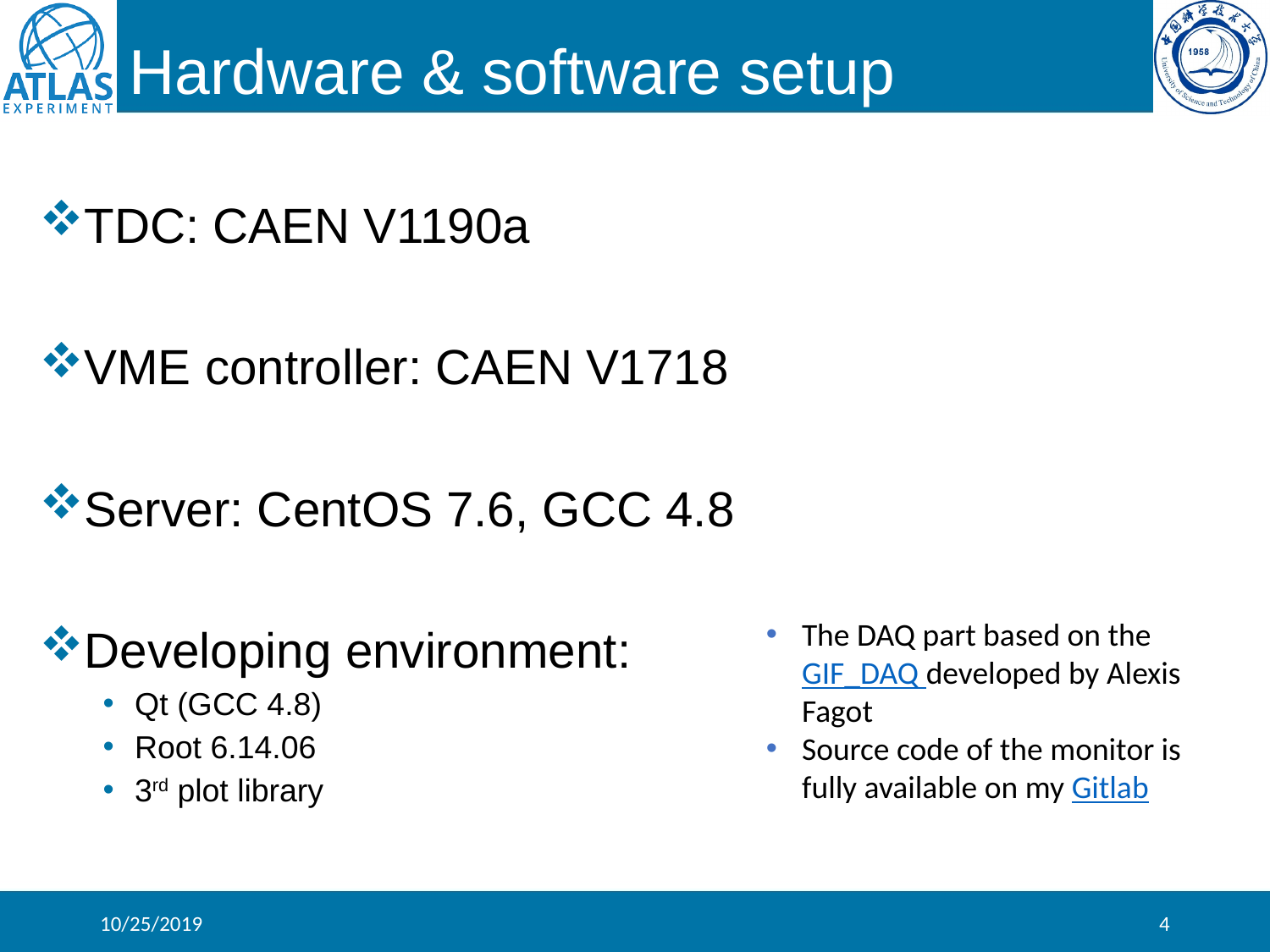

# Hardware & software setup

TDC: CAEN V1190a

VME controller: CAEN V1718

Server: CentOS 7.6, GCC 4.8

Developing environment:
Qt (GCC 4.8)
Root 6.14.06
3rd plot library

The DAQ part based on the GIF_DAQ developed by Alexis Fagot
Source code of the monitor is fully available on my Gitlab
10/25/2019
4